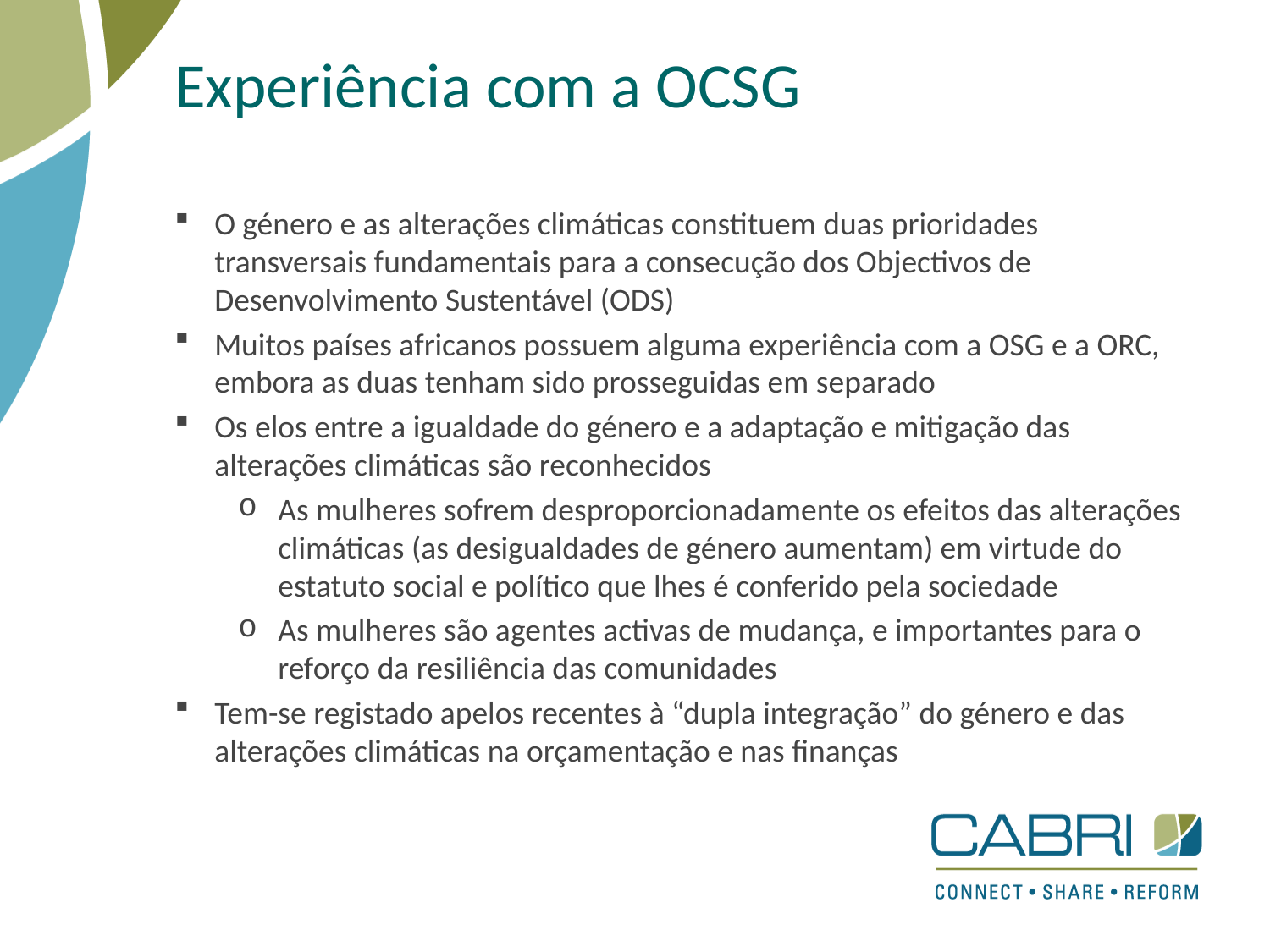

# Experiência com a OCSG

O género e as alterações climáticas constituem duas prioridades transversais fundamentais para a consecução dos Objectivos de Desenvolvimento Sustentável (ODS)
Muitos países africanos possuem alguma experiência com a OSG e a ORC, embora as duas tenham sido prosseguidas em separado
Os elos entre a igualdade do género e a adaptação e mitigação das alterações climáticas são reconhecidos
As mulheres sofrem desproporcionadamente os efeitos das alterações climáticas (as desigualdades de género aumentam) em virtude do estatuto social e político que lhes é conferido pela sociedade
As mulheres são agentes activas de mudança, e importantes para o reforço da resiliência das comunidades
Tem-se registado apelos recentes à “dupla integração” do género e das alterações climáticas na orçamentação e nas finanças